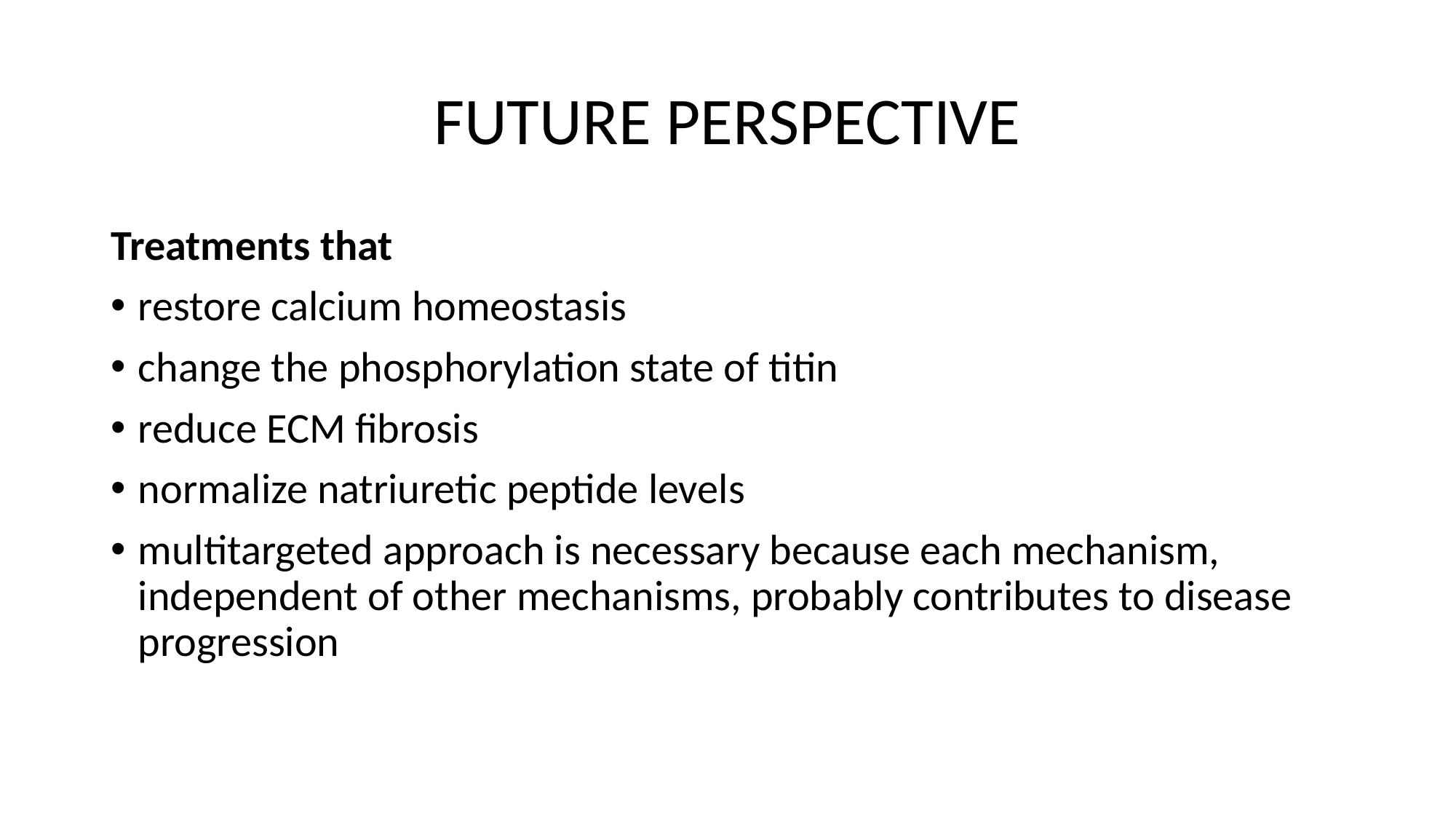

# FUTURE PERSPECTIVE
Treatments that
restore calcium homeostasis
change the phosphorylation state of titin
reduce ECM fibrosis
normalize natriuretic peptide levels
multitargeted approach is necessary because each mechanism, independent of other mechanisms, probably contributes to disease progression